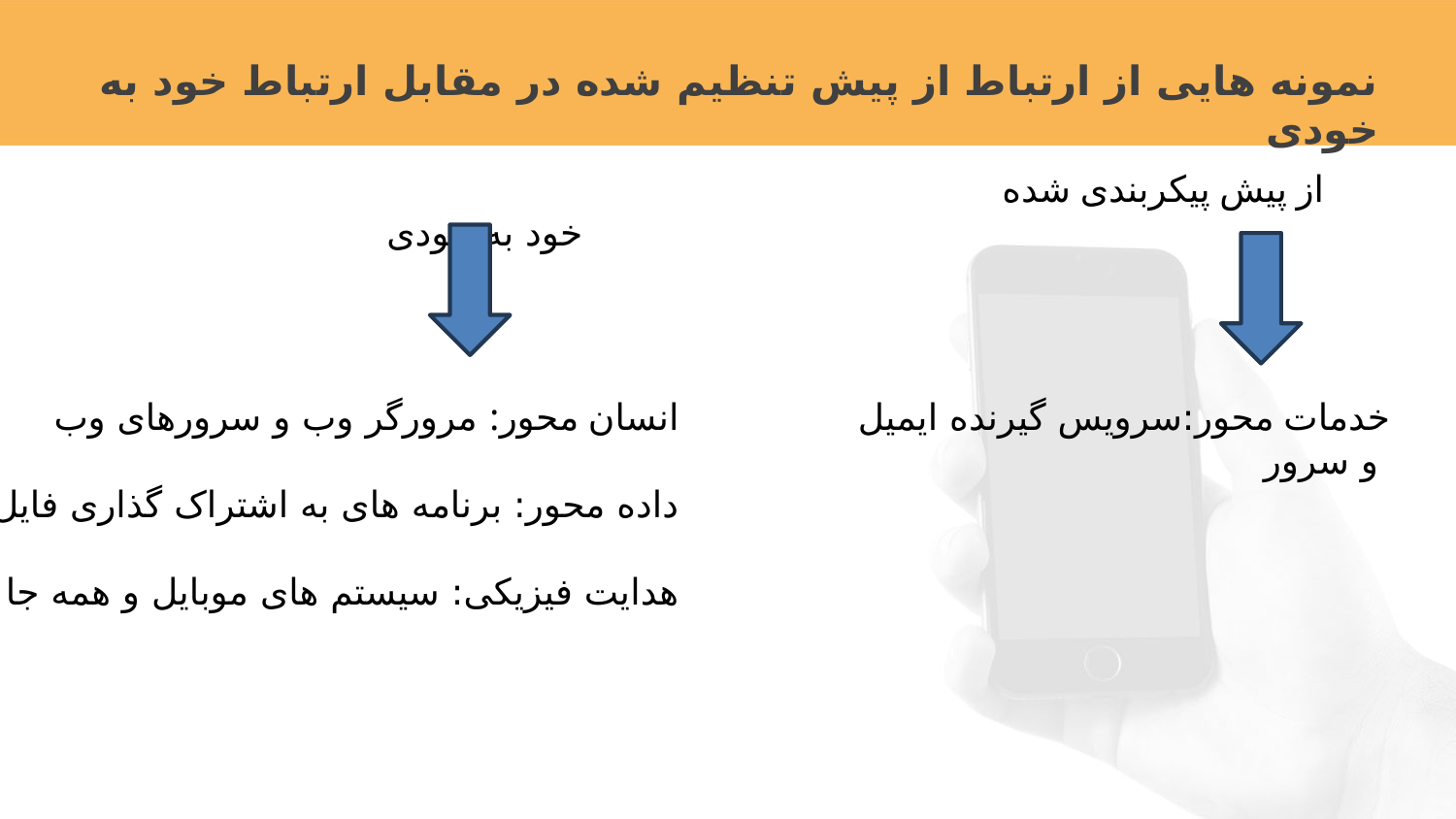

نمونه هایی از ارتباط از پیش تنظیم شده در مقابل ارتباط خود به خودی
از پیش پیکربندی شده                                                      خود به خودی

انسان محور: مرورگر وب و سرورهای وب

داده محور: برنامه های به اشتراک گذاری فایل P2P

هدایت فیزیکی: سیستم های موبایل و همه جا حاضر
خدمات محور:سرویس گیرنده ایمیل و سرور